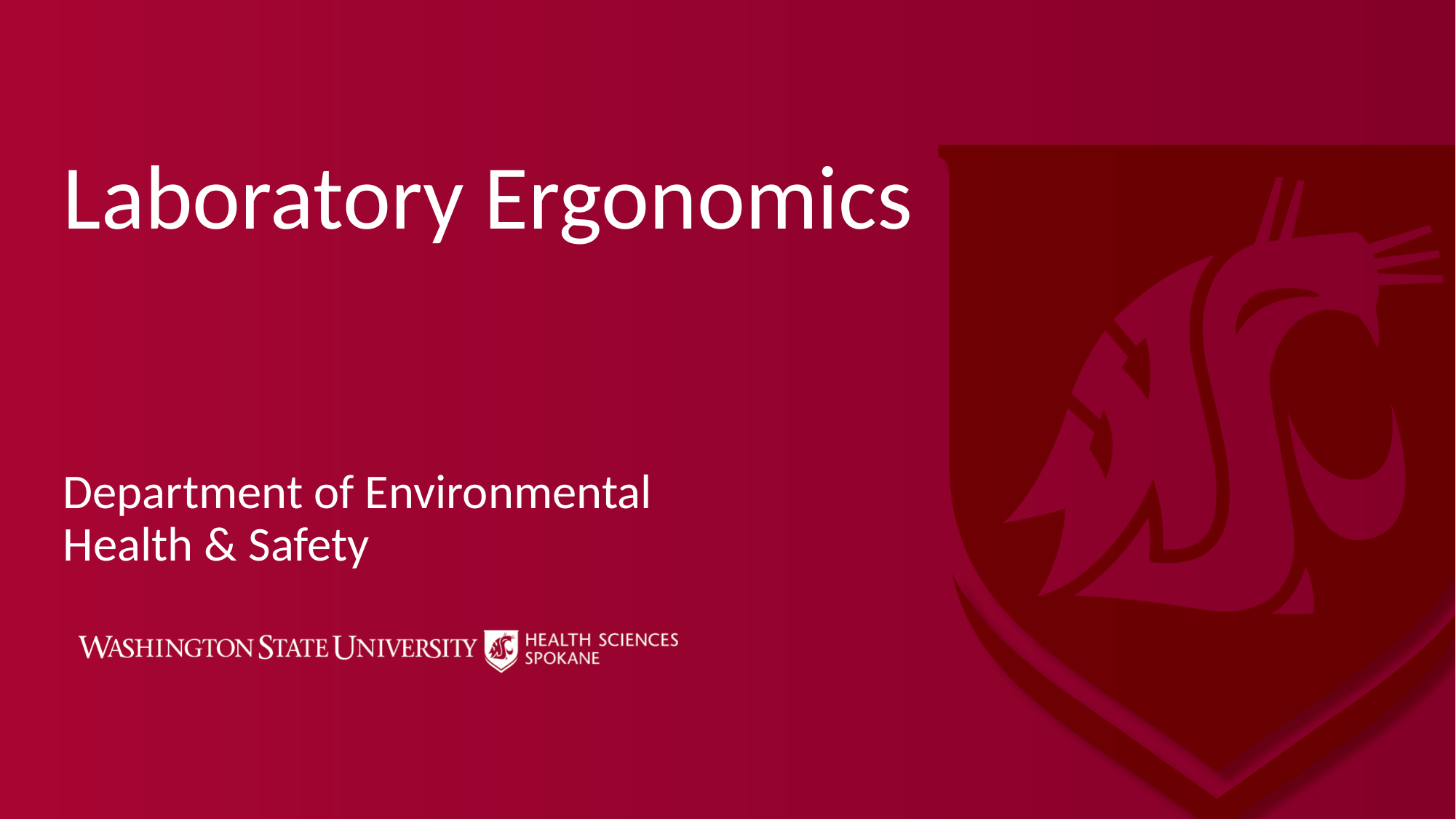

Laboratory Ergonomics​
Department of Environmental Health & Safety